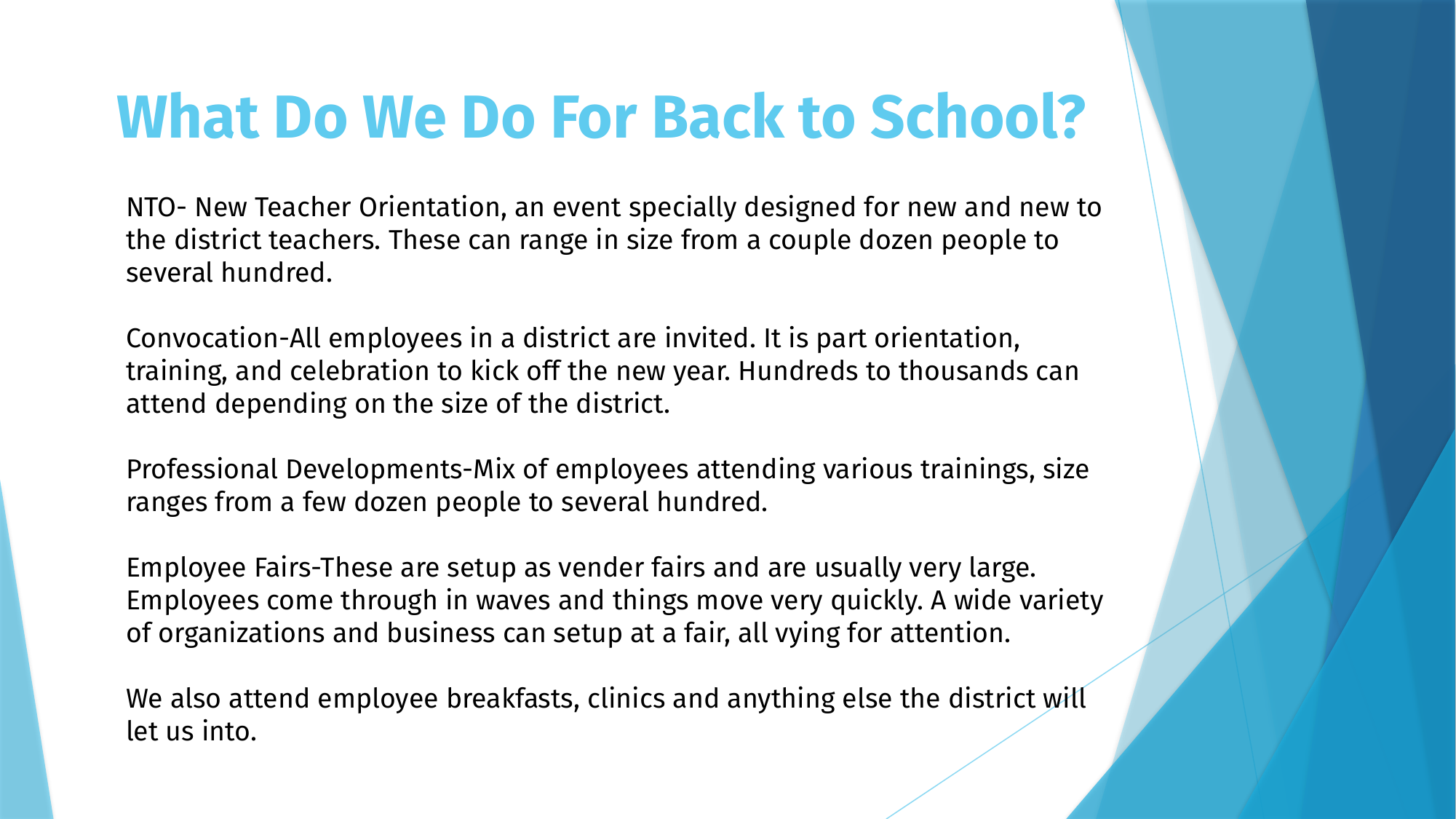

# What Do We Do For Back to School?
NTO- New Teacher Orientation, an event specially designed for new and new to the district teachers. These can range in size from a couple dozen people to several hundred.

Convocation-All employees in a district are invited. It is part orientation, training, and celebration to kick off the new year. Hundreds to thousands can attend depending on the size of the district.

Professional Developments-Mix of employees attending various trainings, size ranges from a few dozen people to several hundred.

Employee Fairs-These are setup as vender fairs and are usually very large. Employees come through in waves and things move very quickly. A wide variety of organizations and business can setup at a fair, all vying for attention.

We also attend employee breakfasts, clinics and anything else the district will let us into.